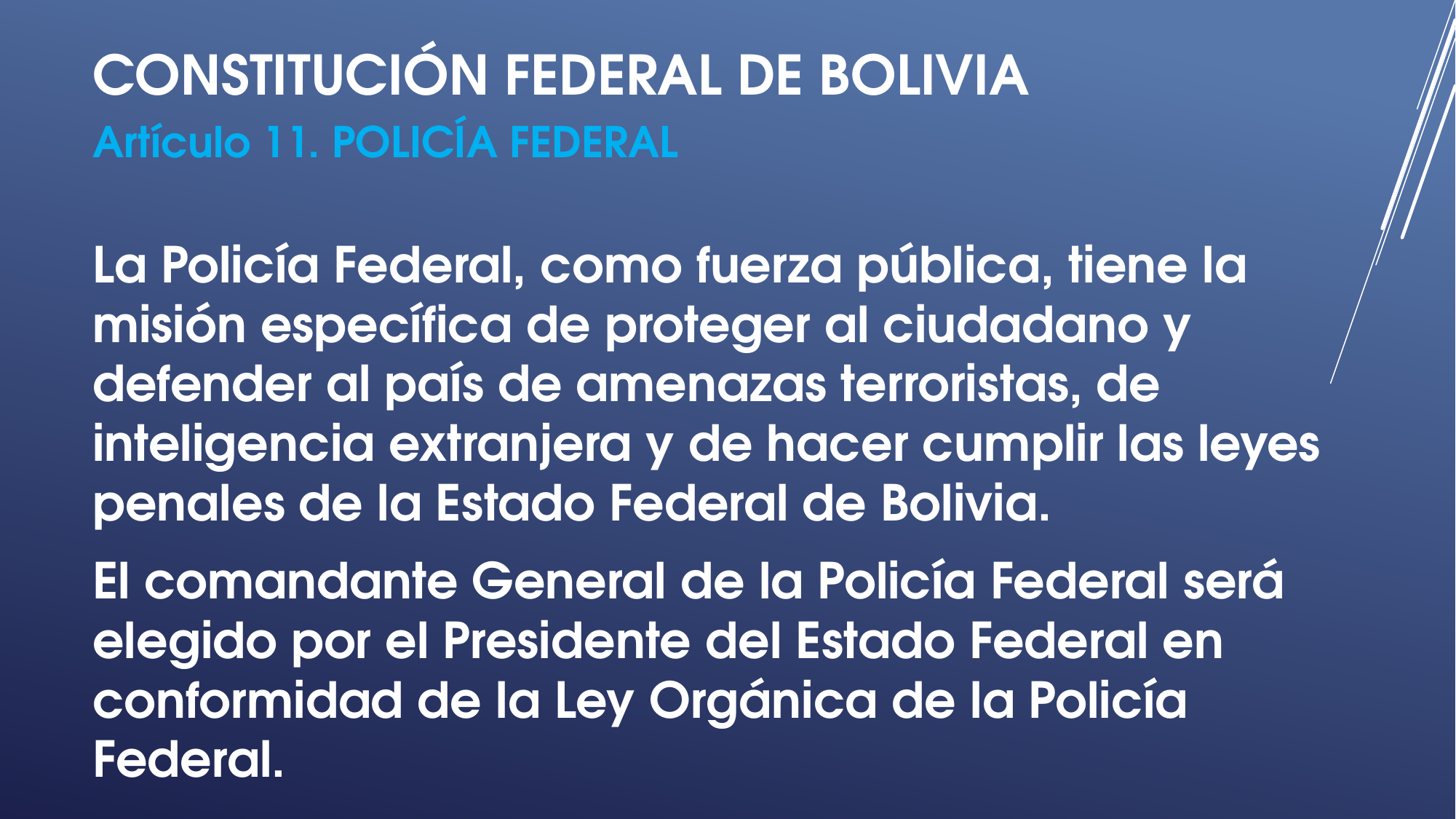

# CONSTITUCIÓN FEDERAL DE BOLIVIA
Artículo 11. POLICÍA FEDERAL
La Policía Federal, como fuerza pública, tiene la misión específica de proteger al ciudadano y defender al país de amenazas terroristas, de inteligencia extranjera y de hacer cumplir las leyes penales de la Estado Federal de Bolivia.
El comandante General de la Policía Federal será elegido por el Presidente del Estado Federal en conformidad de la Ley Orgánica de la Policía Federal.